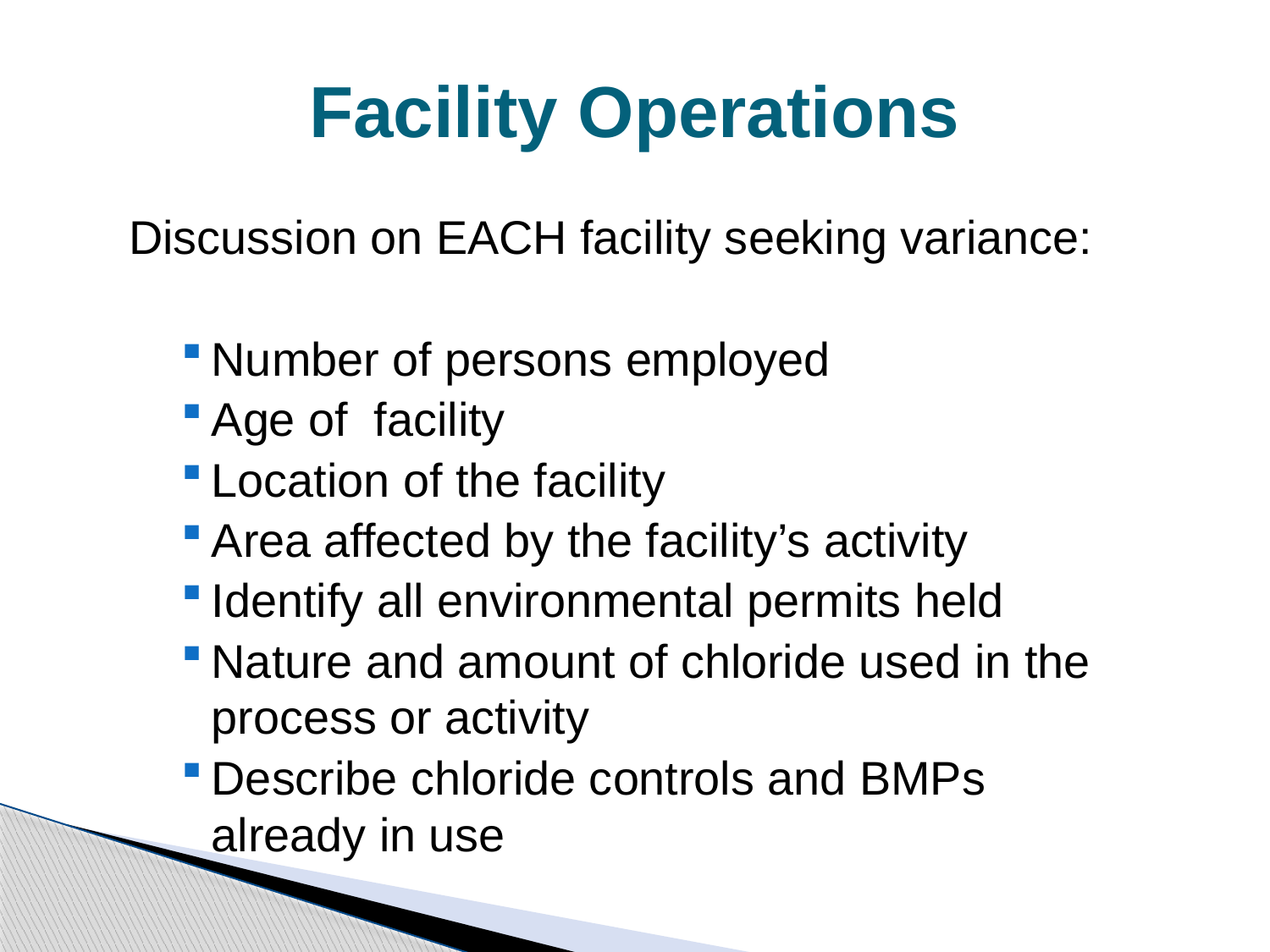

# Facility Operations
Discussion on EACH facility seeking variance:

Number of persons employed
Age of  facility
Location of the facility
Area affected by the facility’s activity
Identify all environmental permits held
Nature and amount of chloride used in the process or activity
Describe chloride controls and BMPs already in use